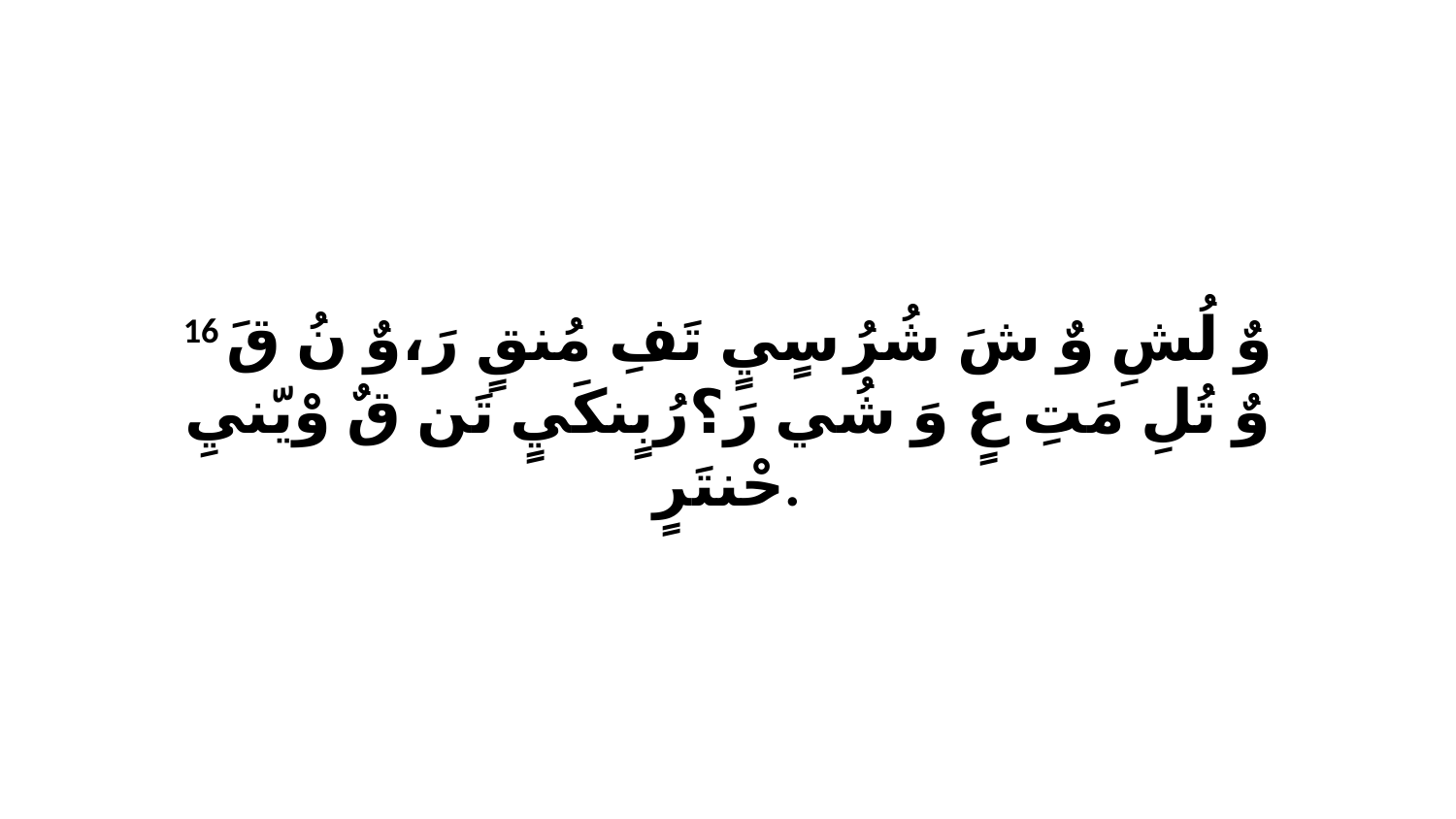

16 وٌ لُشِ وٌ شَ شُرُ سٍيٍ تَفِ مُنقٍ رَ،وٌ نُ قَ وٌ تُلِ مَتِ عٍ وَ شُي رَ؟رُبٍنكَيٍ تَن قٌ وْيّنيِ حْنتَرٍ.